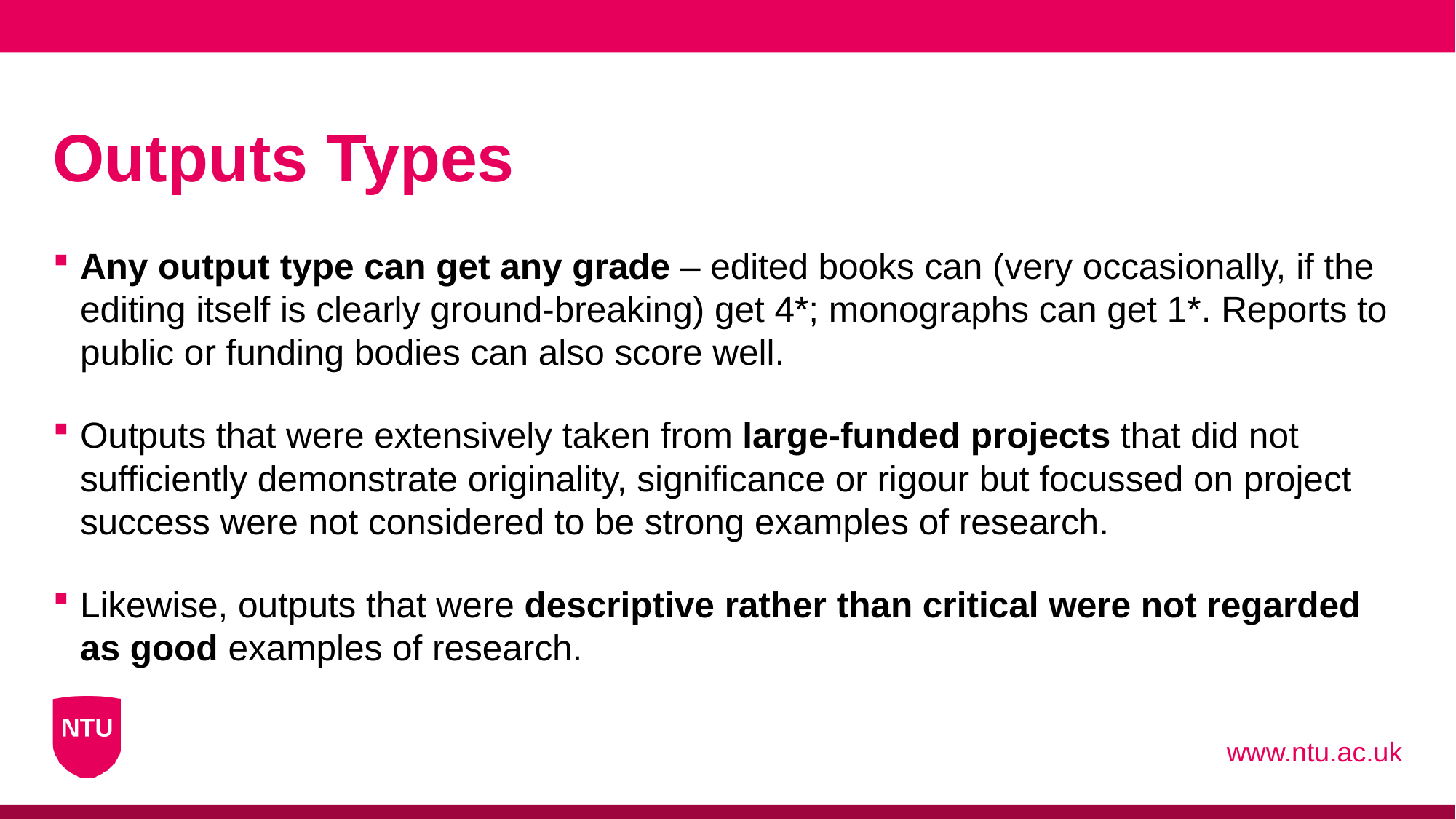

# Outputs Types
Any output type can get any grade – edited books can (very occasionally, if the editing itself is clearly ground-breaking) get 4*; monographs can get 1*. Reports to public or funding bodies can also score well.

Outputs that were extensively taken from large-funded projects that did not sufficiently demonstrate originality, significance or rigour but focussed on project success were not considered to be strong examples of research.

Likewise, outputs that were descriptive rather than critical were not regarded as good examples of research.

www.ntu.ac.uk